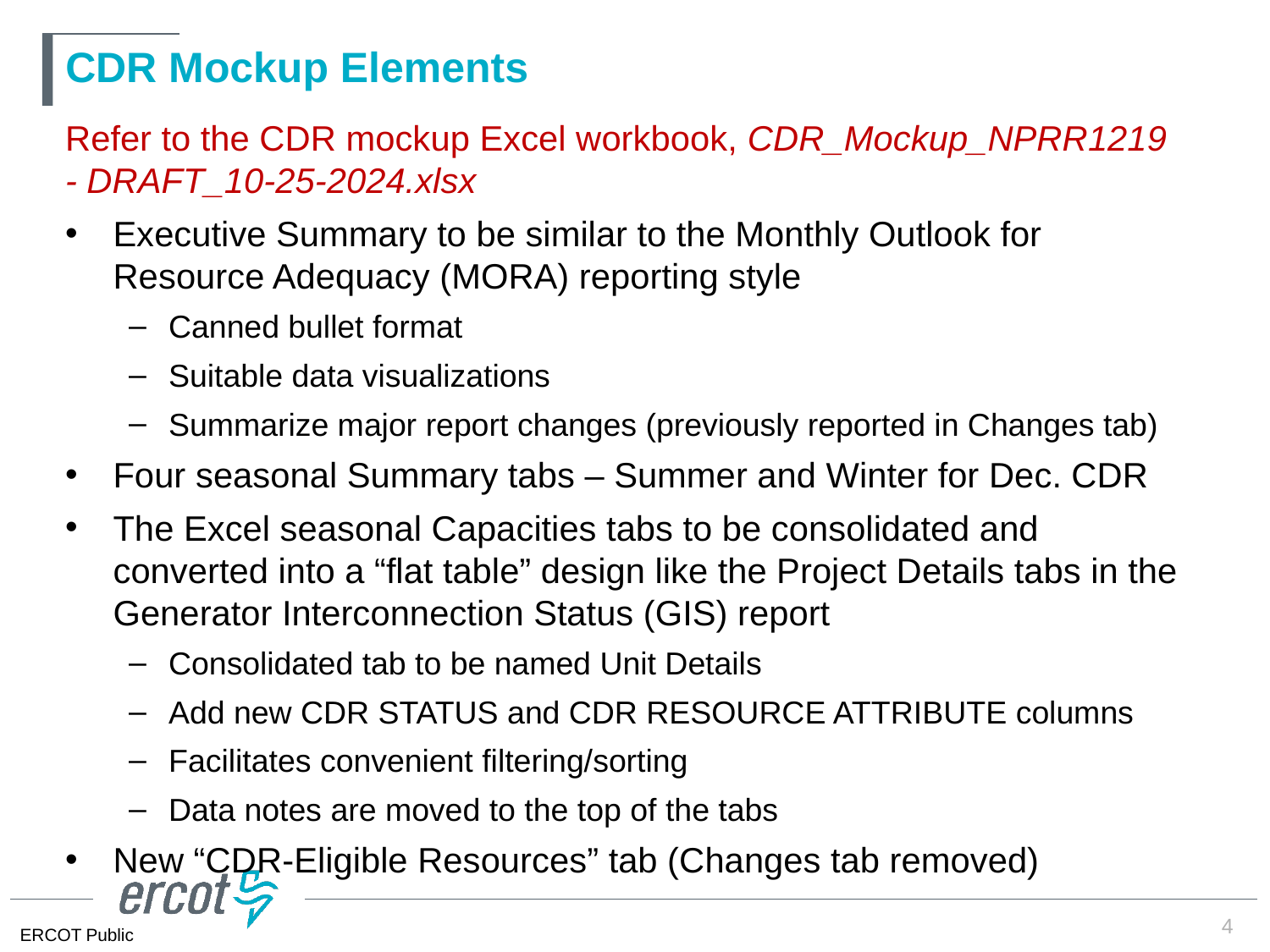

# CDR Mockup Elements
Refer to the CDR mockup Excel workbook, CDR_Mockup_NPRR1219 - DRAFT_10-25-2024.xlsx
Executive Summary to be similar to the Monthly Outlook for Resource Adequacy (MORA) reporting style
Canned bullet format
Suitable data visualizations
Summarize major report changes (previously reported in Changes tab)
Four seasonal Summary tabs – Summer and Winter for Dec. CDR
The Excel seasonal Capacities tabs to be consolidated and converted into a “flat table” design like the Project Details tabs in the Generator Interconnection Status (GIS) report
Consolidated tab to be named Unit Details
Add new CDR STATUS and CDR RESOURCE ATTRIBUTE columns
Facilitates convenient filtering/sorting
Data notes are moved to the top of the tabs
New “CDR-Eligible Resources” tab (Changes tab removed)

4